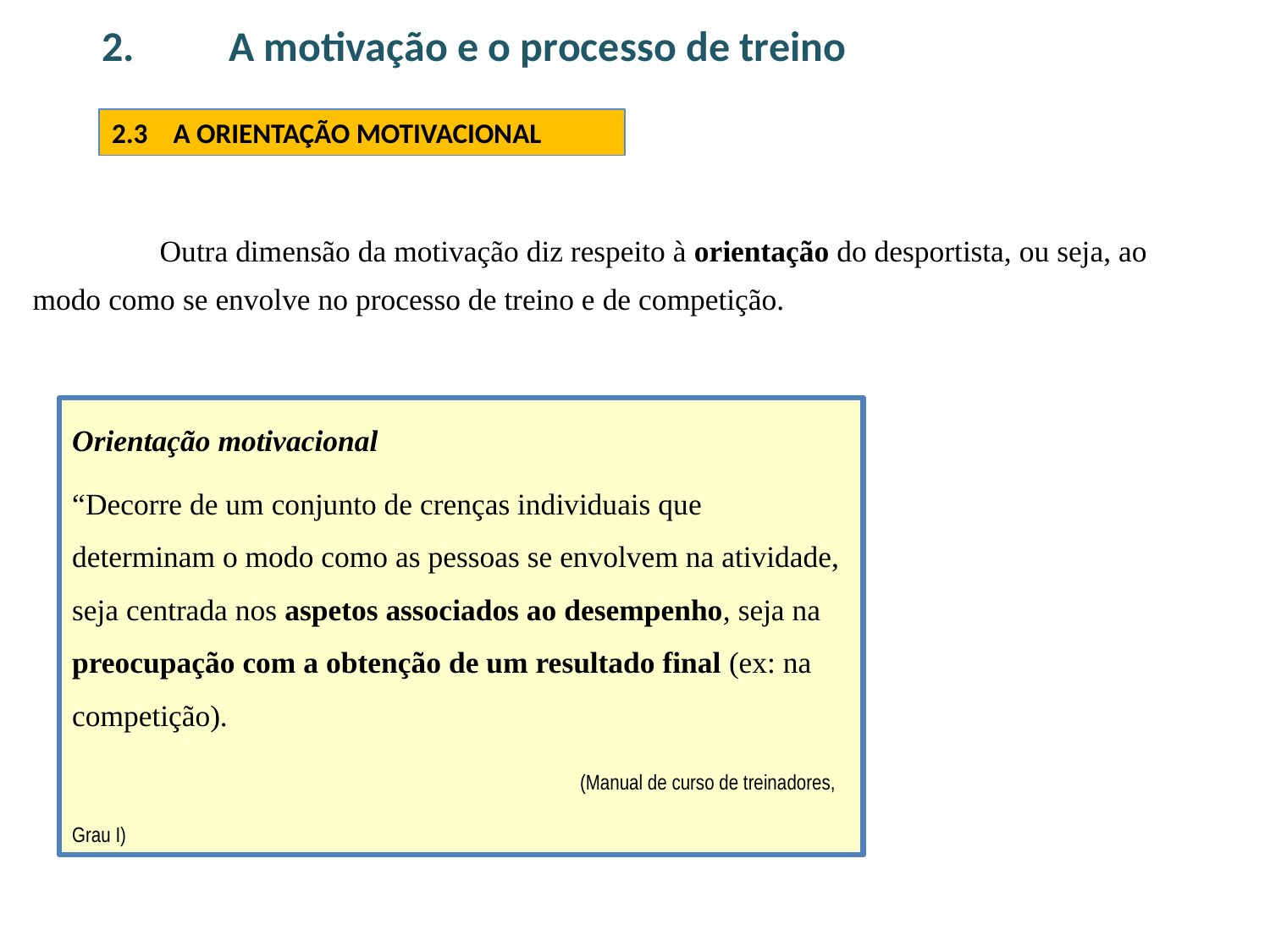

# 2. 	A motivação e o processo de treino
2.3    A ORIENTAÇÃO MOTIVACIONAL
	Outra dimensão da motivação diz respeito à orientação do desportista, ou seja, ao modo como se envolve no processo de treino e de competição.
Orientação motivacional
“Decorre de um conjunto de crenças individuais que determinam o modo como as pessoas se envolvem na atividade, seja centrada nos aspetos associados ao desempenho, seja na preocupação com a obtenção de um resultado final (ex: na competição).
				(Manual de curso de treinadores, Grau I)